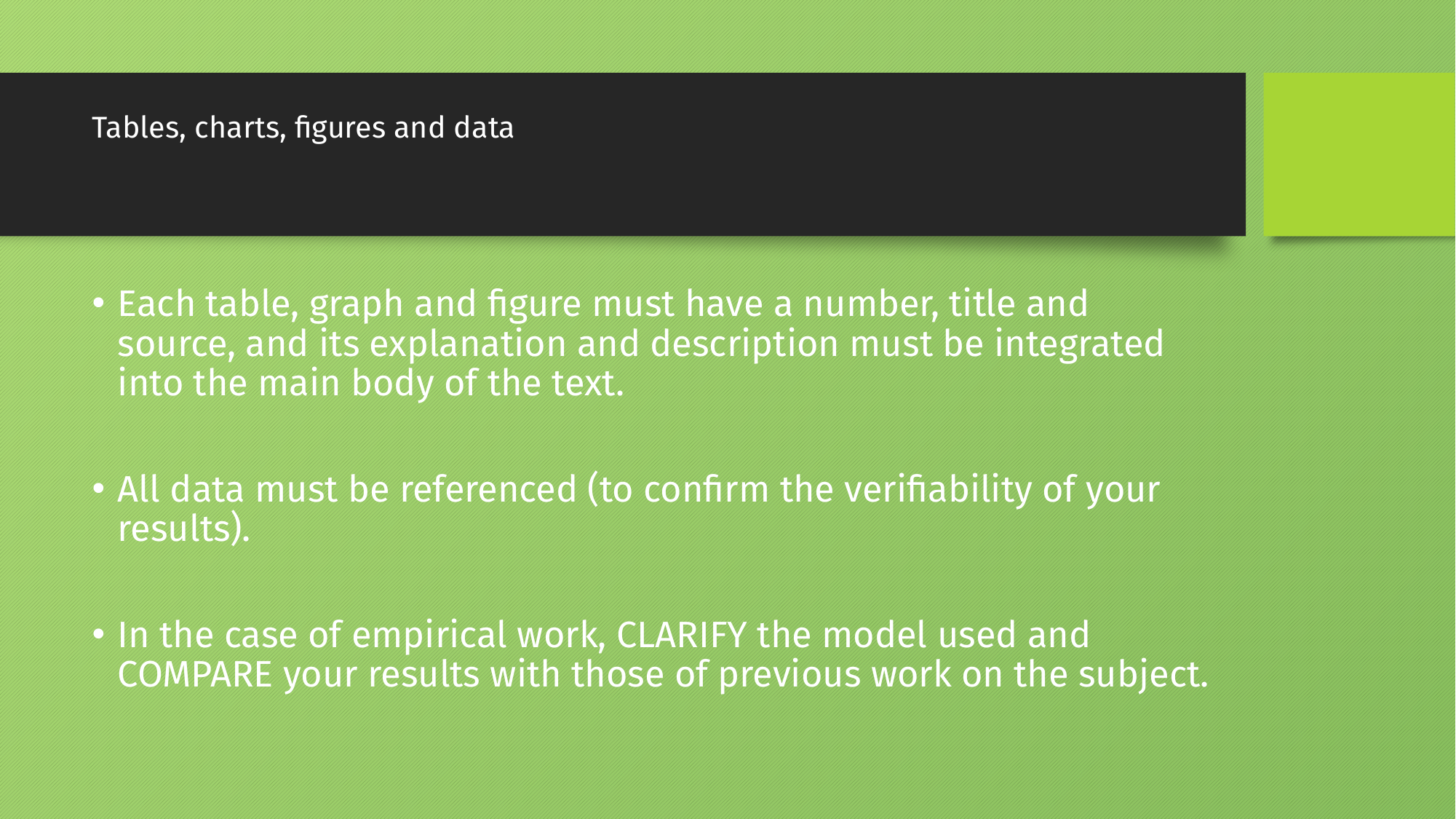

# Tables, charts, figures and data
Each table, graph and figure must have a number, title and source, and its explanation and description must be integrated into the main body of the text.

All data must be referenced (to confirm the verifiability of your results).

In the case of empirical work, CLARIFY the model used and COMPARE your results with those of previous work on the subject.